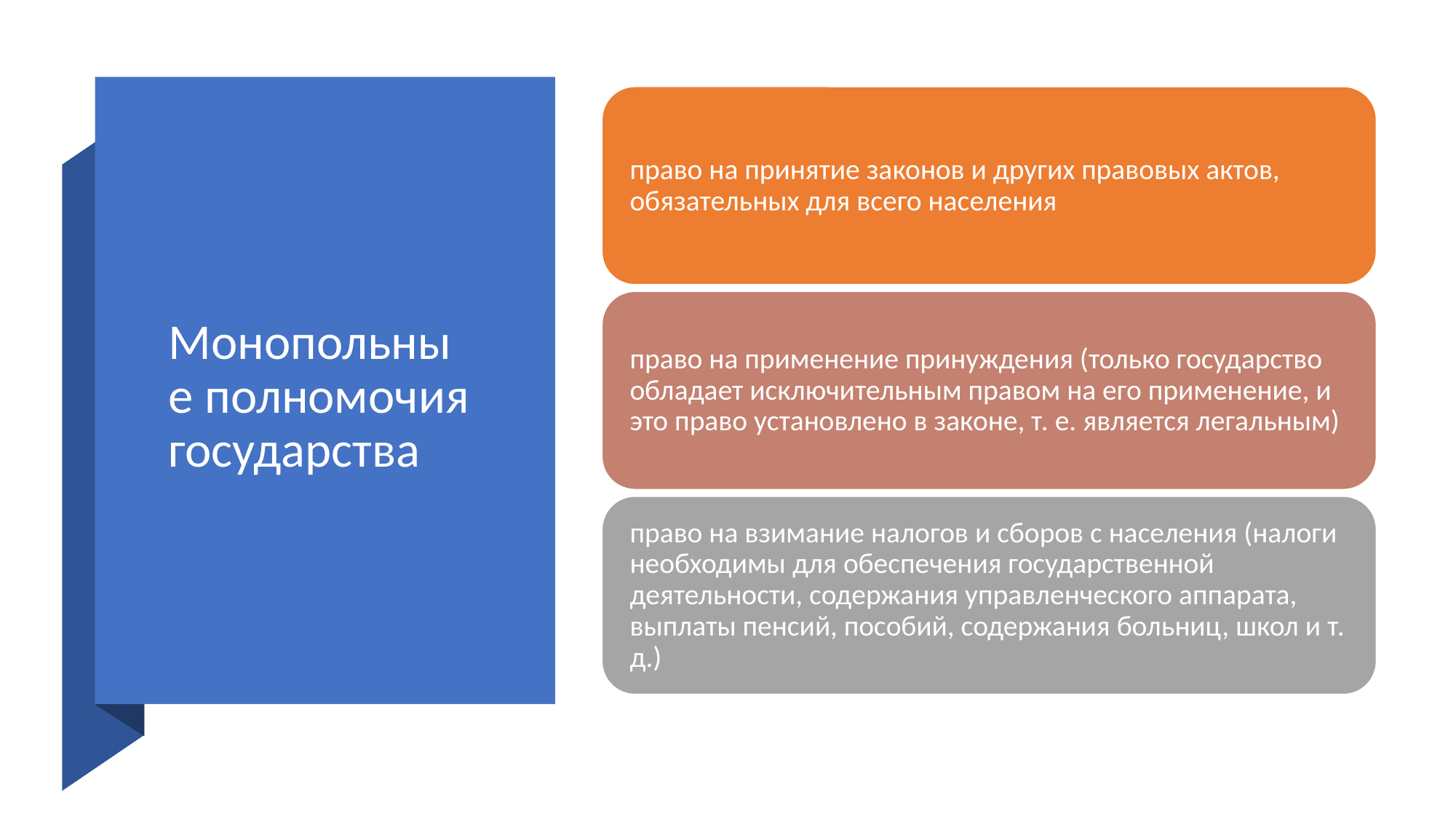

право на принятие законов и других правовых актов, обязательных для всего населения
право на применение принуждения (только государство обладает исключительным правом на его применение, и это право установлено в законе, т. е. является легальным)
право на взимание налогов и сборов с населения (налоги необходимы для обеспечения государственной деятельности, содержания управленческого аппарата, выплаты пенсий, пособий, содержания больниц, школ и т. д.)

# Монопольные полномочия государства